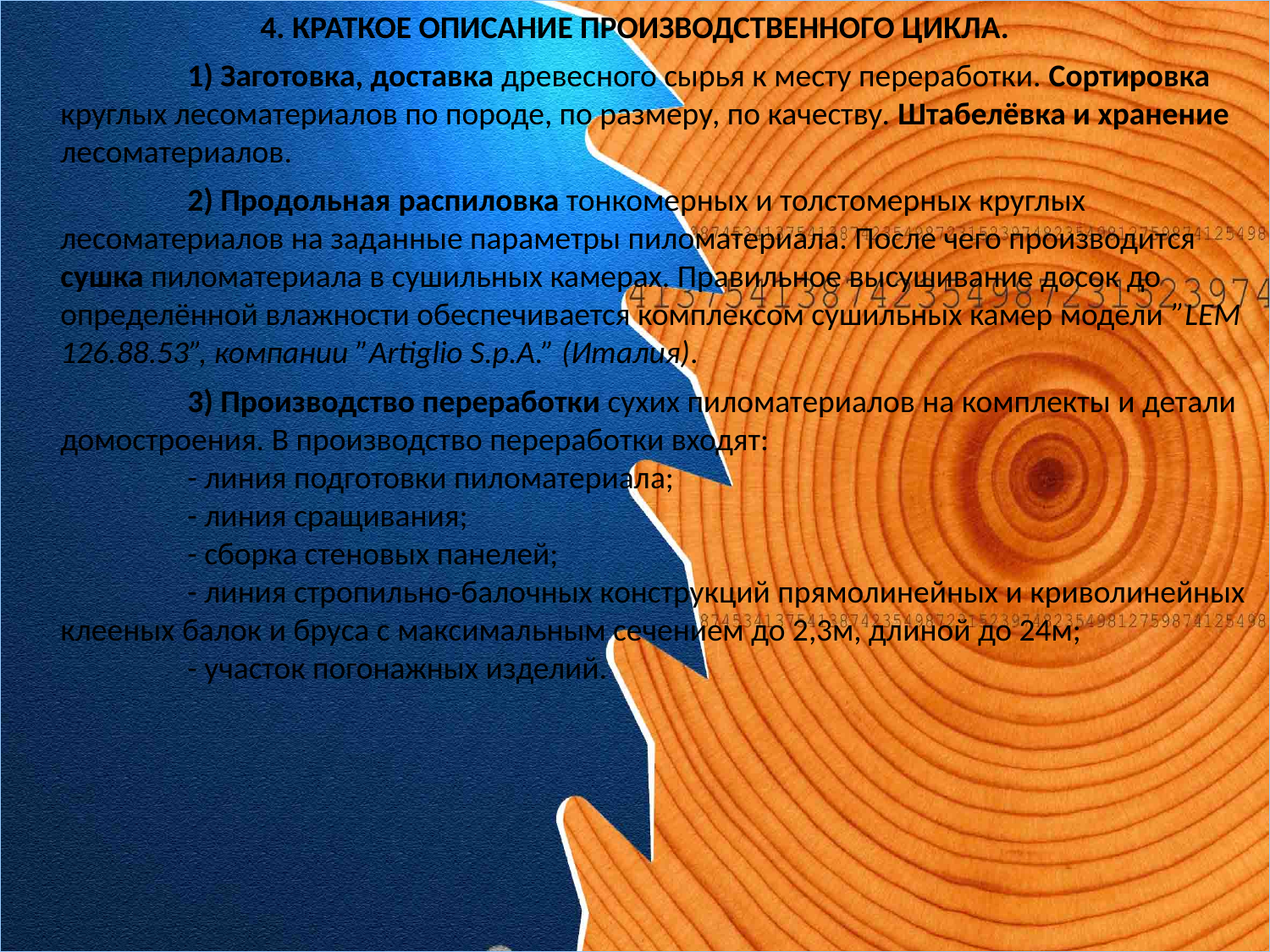

4. КРАТКОЕ ОПИСАНИЕ ПРОИЗВОДСТВЕННОГО ЦИКЛА.
		1) Заготовка, доставка древесного сырья к месту переработки. Сортировка круглых лесоматериалов по породе, по размеру, по качеству. Штабелёвка и хранение лесоматериалов.
		2) Продольная распиловка тонкомерных и толстомерных круглых лесоматериалов на заданные параметры пиломатериала. После чего производится сушка пиломатериала в сушильных камерах. Правильное высушивание досок до определённой влажности обеспечивается комплексом сушильных камер модели ”LEM 126.88.53”, компании ”Artiglio S.p.A.” (Италия).
		3) Производство переработки сухих пиломатериалов на комплекты и детали домостроения. В производство переработки входят:
		- линия подготовки пиломатериала;
		- линия сращивания;
		- сборка стеновых панелей;
		- линия стропильно-балочных конструкций прямолинейных и криволинейных клееных балок и бруса с максимальным сечением до 2,3м, длиной до 24м;
		- участок погонажных изделий.